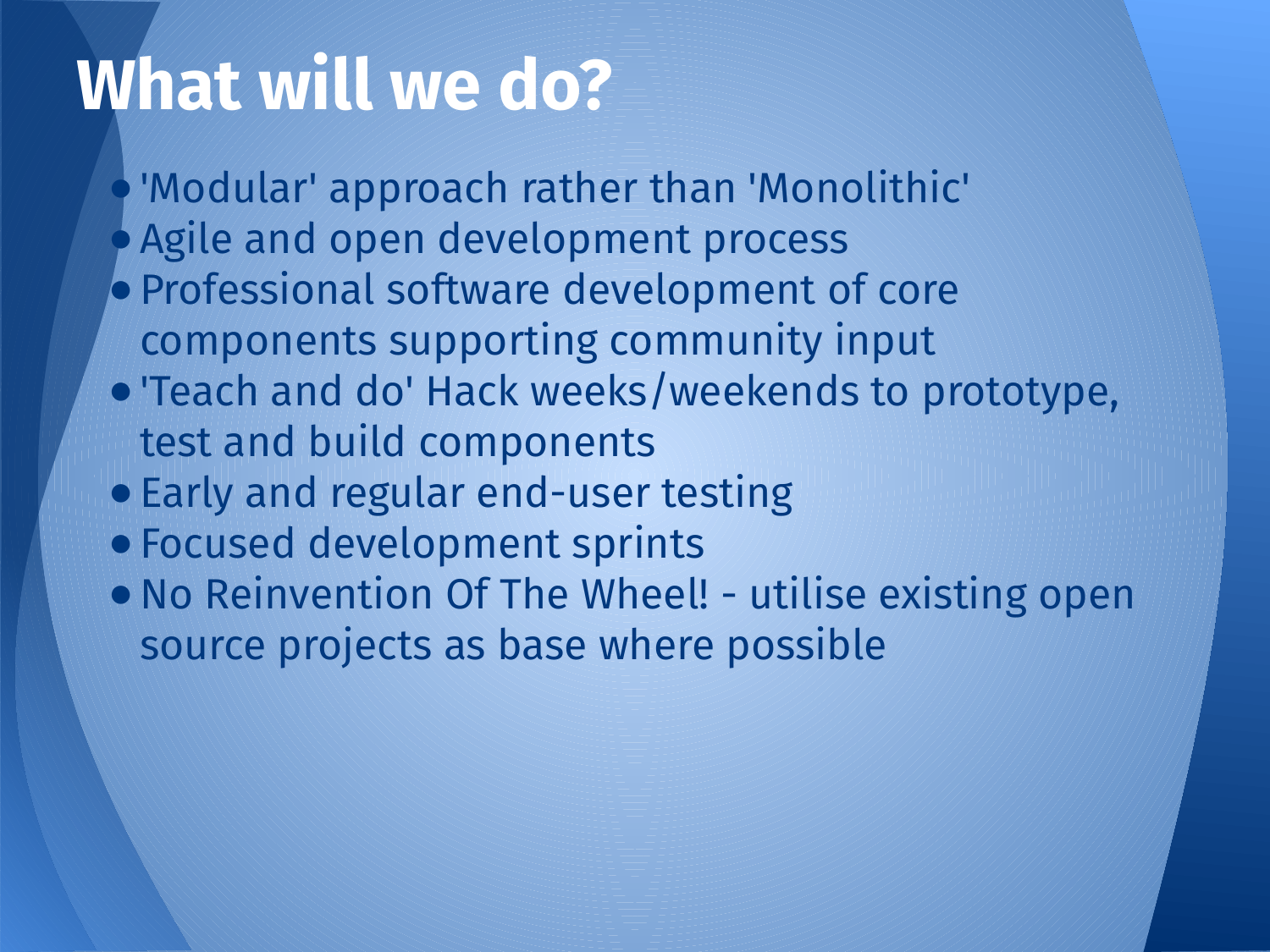

# What will we do?
'Modular' approach rather than 'Monolithic'
Agile and open development process
Professional software development of core components supporting community input
'Teach and do' Hack weeks/weekends to prototype, test and build components
Early and regular end-user testing
Focused development sprints
No Reinvention Of The Wheel! - utilise existing open source projects as base where possible